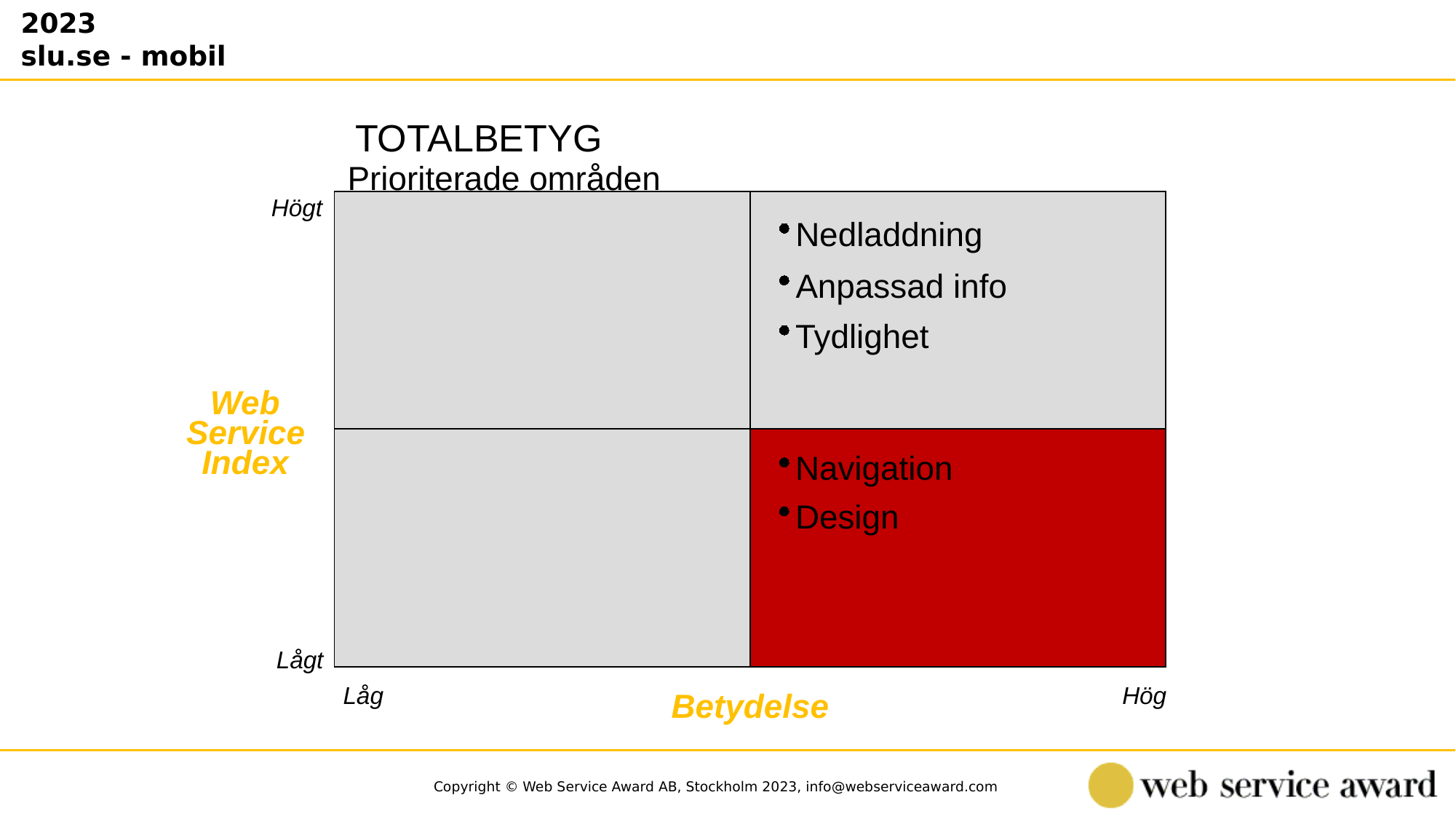

2023
slu.se - mobil
TOTALBETYG
Prioriterade områden

Högt
Nedladdning

Anpassad info

Tydlighet

Web
Service

Index
Navigation

Design

Lågt
Låg
Hög
Betydelse